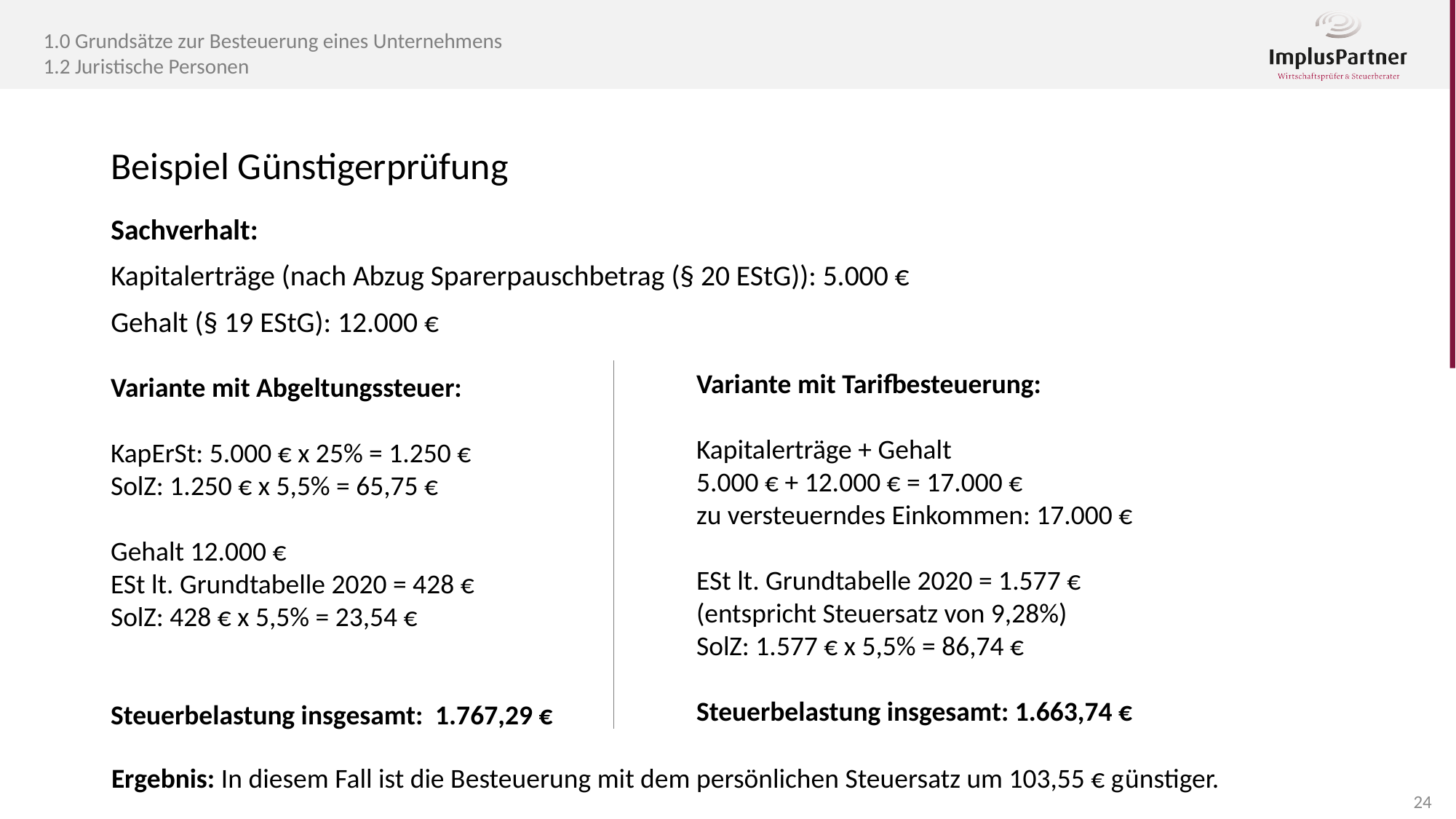

1.0 Grundsätze zur Besteuerung eines Unternehmens
1.2 Juristische Personen
Beispiel Günstigerprüfung
Sachverhalt:
Kapitalerträge (nach Abzug Sparerpauschbetrag (§ 20 EStG)): 5.000 €
Gehalt (§ 19 EStG): 12.000 €

Variante mit Tarifbesteuerung:

Kapitalerträge + Gehalt
5.000 € + 12.000 € = 17.000 €
zu versteuerndes Einkommen: 17.000 €

ESt lt. Grundtabelle 2020 = 1.577 €
(entspricht Steuersatz von 9,28%)
SolZ: 1.577 € x 5,5% = 86,74 €

Steuerbelastung insgesamt: 1.663,74 €

Variante mit Abgeltungssteuer:

KapErSt: 5.000 € x 25% = 1.250 €
SolZ: 1.250 € x 5,5% = 65,75 €

Gehalt 12.000 €
ESt lt. Grundtabelle 2020 = 428 €
SolZ: 428 € x 5,5% = 23,54 €

Steuerbelastung insgesamt:  1.767,29 €
Ergebnis: In diesem Fall ist die Besteuerung mit dem persönlichen Steuersatz um 103,55 € günstiger.
24